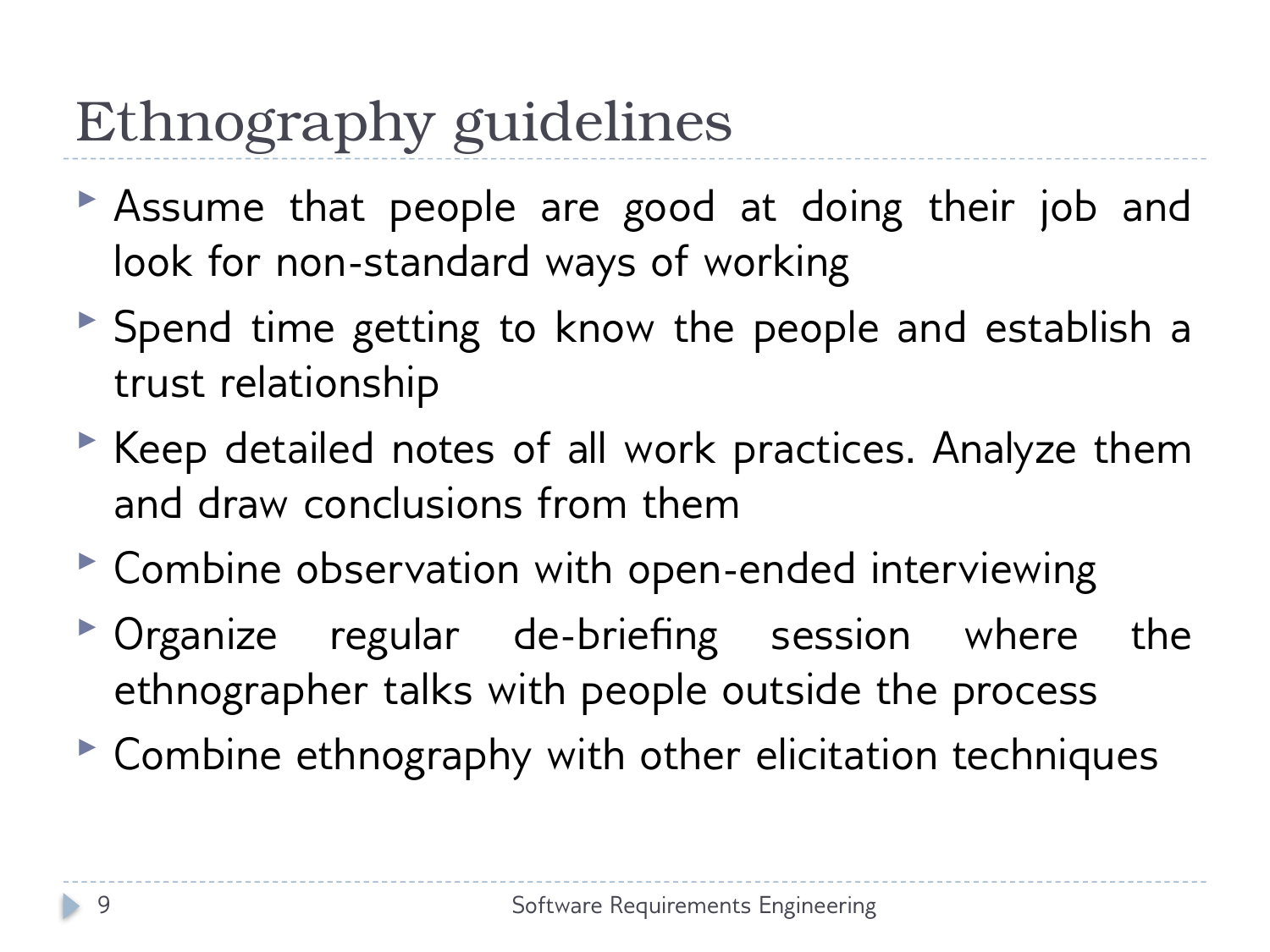

# Ethnography guidelines
Assume that people are good at doing their job and look for non-standard ways of working
Spend time getting to know the people and establish a trust relationship
Keep detailed notes of all work practices. Analyze them and draw conclusions from them
Combine observation with open-ended interviewing
Organize regular de-briefing session where the ethnographer talks with people outside the process
Combine ethnography with other elicitation techniques
9
Software Requirements Engineering